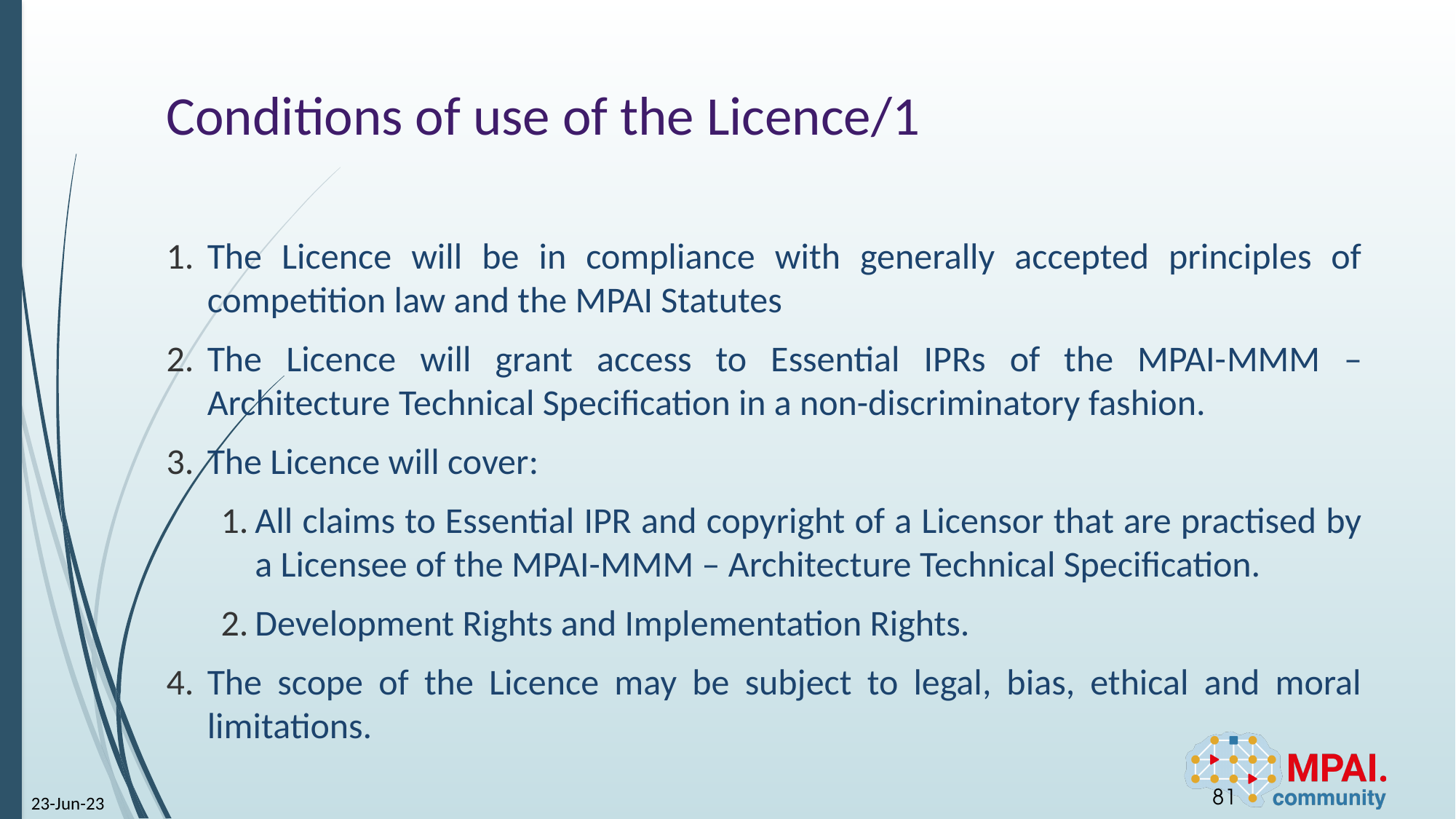

# Conditions of use of the Licence/1
The Licence will be in compliance with generally accepted principles of competition law and the MPAI Statutes
The Licence will grant access to Essential IPRs of the MPAI-MMM – Architecture Technical Specification in a non-discriminatory fashion.
The Licence will cover:
All claims to Essential IPR and copyright of a Licensor that are practised by a Licensee of the MPAI-MMM – Architecture Technical Specification.
Development Rights and Implementation Rights.
The scope of the Licence may be subject to legal, bias, ethical and moral limitations.

81
23-Jun-23